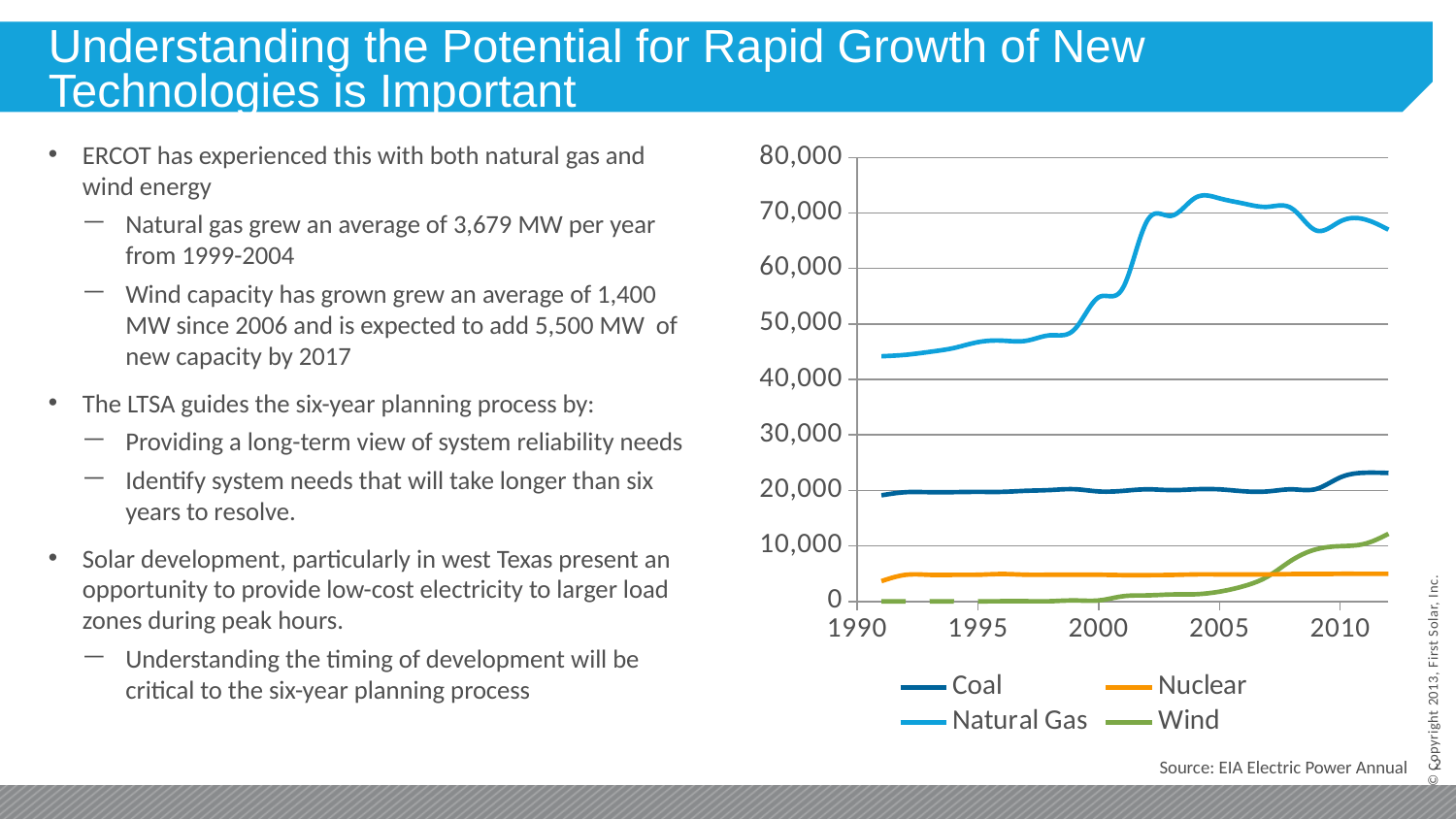

# Understanding the Potential for Rapid Growth of New Technologies is Important

### Chart

| Category | Coal | Nuclear | Natural Gas | Wind |
|---|---|---|---|---|
ERCOT has experienced this with both natural gas and wind energy
Natural gas grew an average of 3,679 MW per year from 1999-2004
Wind capacity has grown grew an average of 1,400 MW since 2006 and is expected to add 5,500 MW  of new capacity by 2017
The LTSA guides the six-year planning process by:
Providing a long-term view of system reliability needs
Identify system needs that will take longer than six years to resolve.
Solar development, particularly in west Texas present an opportunity to provide low-cost electricity to larger load zones during peak hours.
Understanding the timing of development will be critical to the six-year planning process
Source: EIA Electric Power Annual